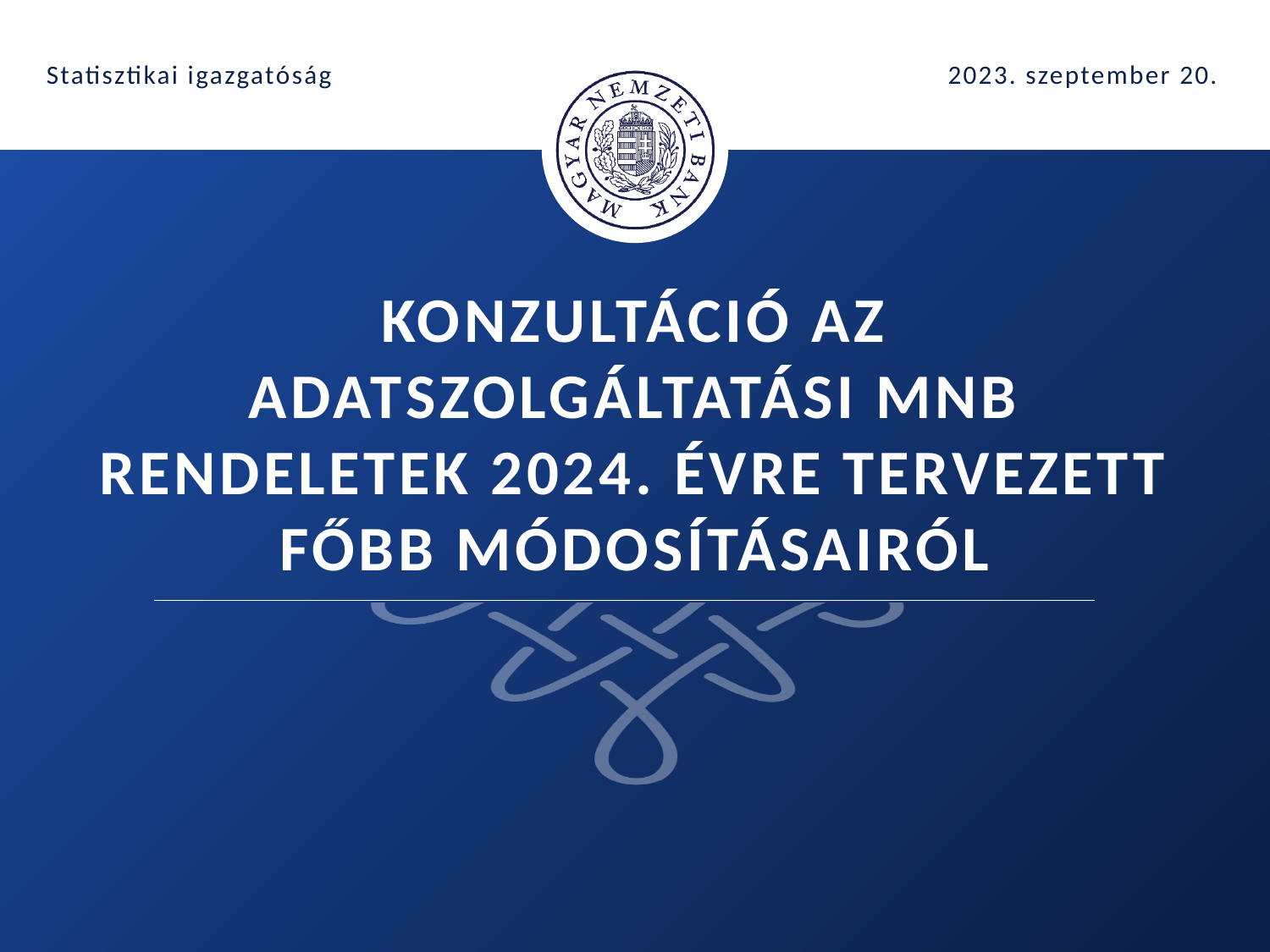

Statisztikai igazgatóság
2023. szeptember 20.
# Konzultáció az adatszolgáltatási MNB rendeletek 2024. évre tervezett főbb módosításairól